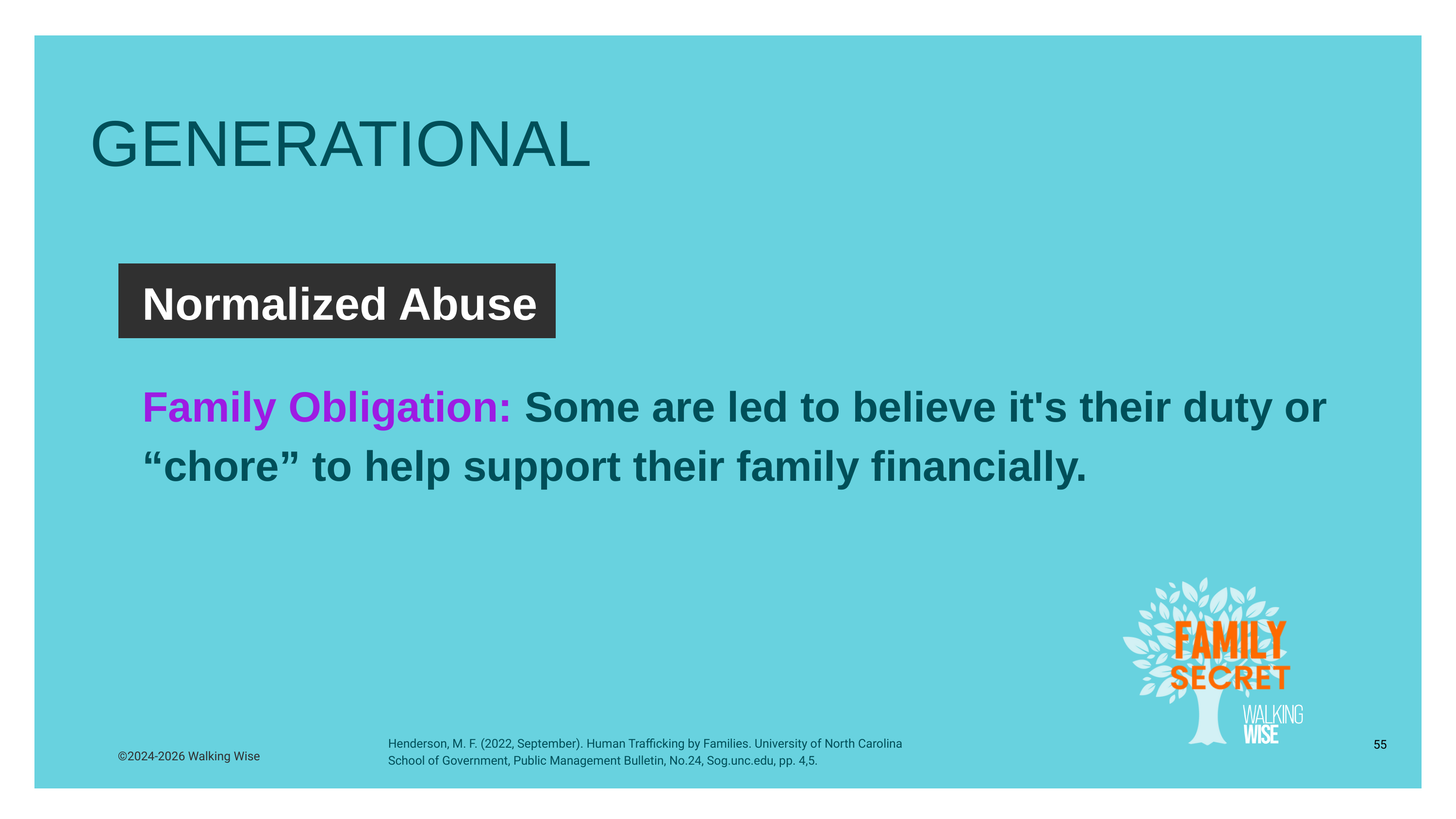

GENERATIONAL

Normalized Abuse
Family Obligation: Some are led to believe it's their duty or “chore” to help support their family financially.

Henderson, M. F. (2022, September). Human Trafficking by Families. University of North Carolina
School of Government, Public Management Bulletin, No.24, Sog.unc.edu, pp. 4,5.
55
©2024-2026 Walking Wise